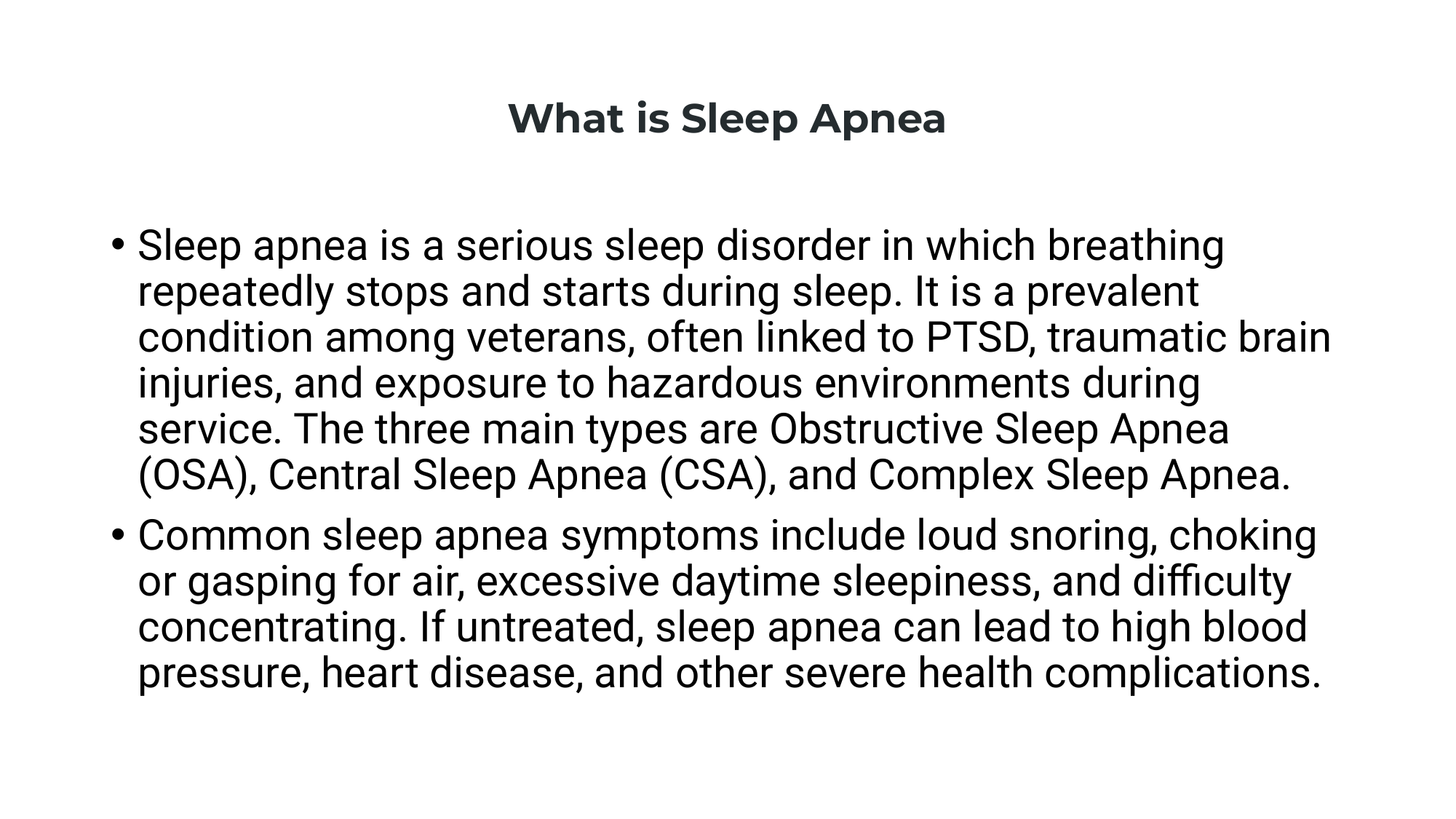

# What is Sleep Apnea
Sleep apnea is a serious sleep disorder in which breathing repeatedly stops and starts during sleep. It is a prevalent condition among veterans, often linked to PTSD, traumatic brain injuries, and exposure to hazardous environments during service. The three main types are Obstructive Sleep Apnea (OSA), Central Sleep Apnea (CSA), and Complex Sleep Apnea.
Common sleep apnea symptoms include loud snoring, choking or gasping for air, excessive daytime sleepiness, and difficulty concentrating. If untreated, sleep apnea can lead to high blood pressure, heart disease, and other severe health complications.